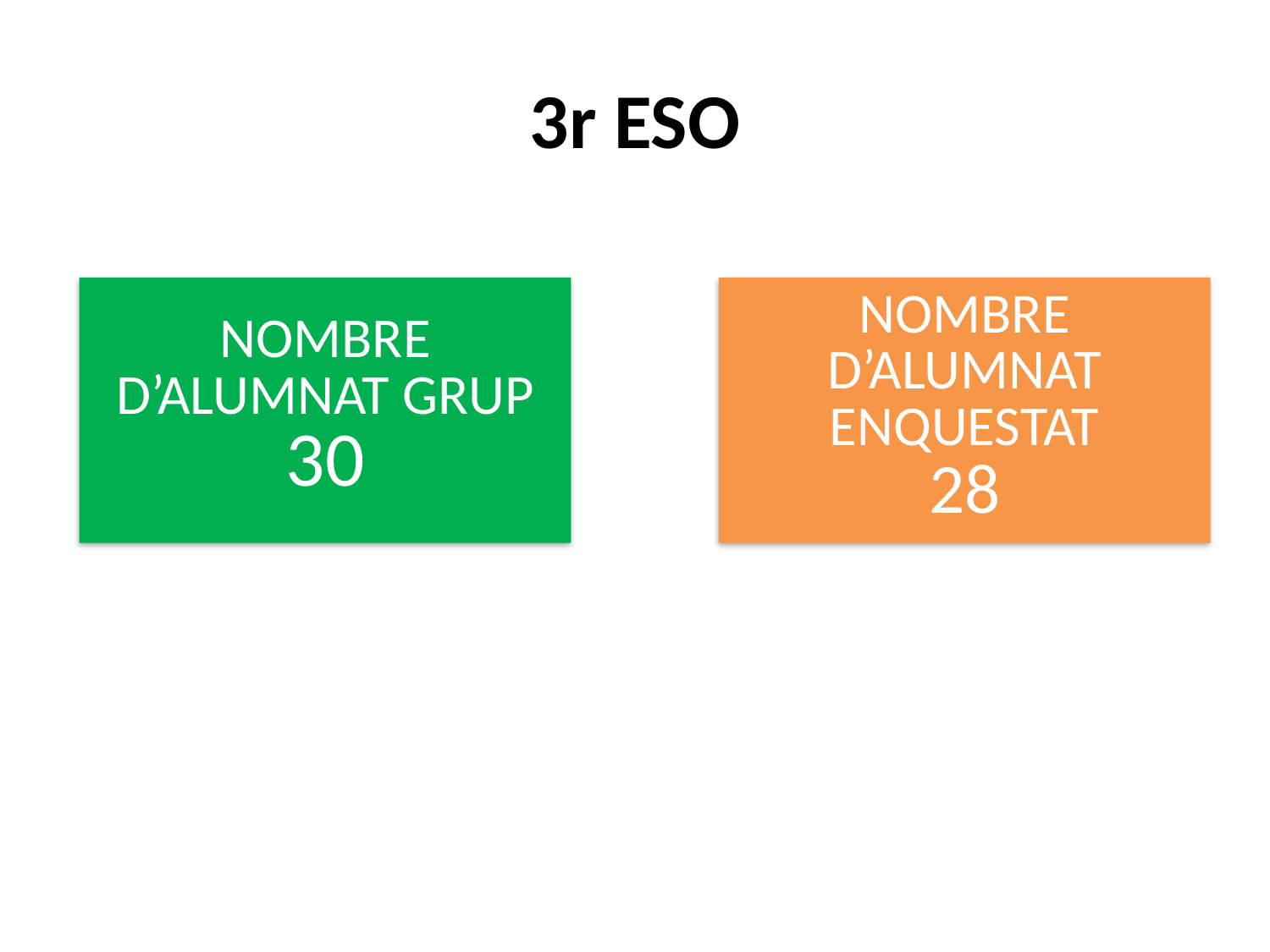

# 3r ESO
NOMBRE D’ALUMNAT GRUP
30
NOMBRE D’ALUMNAT ENQUESTAT
28